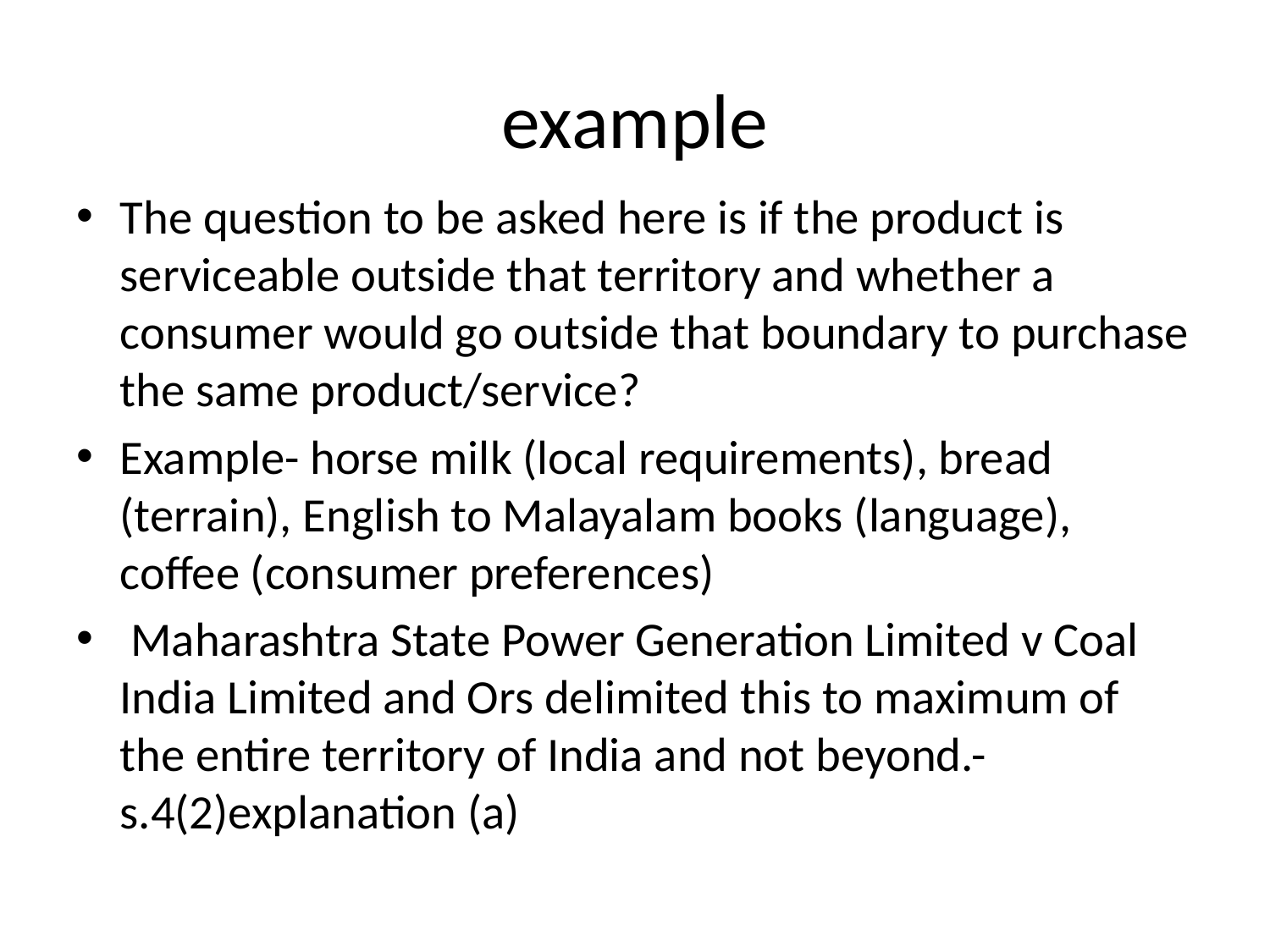

# example
The question to be asked here is if the product is serviceable outside that territory and whether a consumer would go outside that boundary to purchase the same product/service?
Example- horse milk (local requirements), bread (terrain), English to Malayalam books (language), coffee (consumer preferences)
 Maharashtra State Power Generation Limited v Coal India Limited and Ors delimited this to maximum of the entire territory of India and not beyond.- s.4(2)explanation (a)